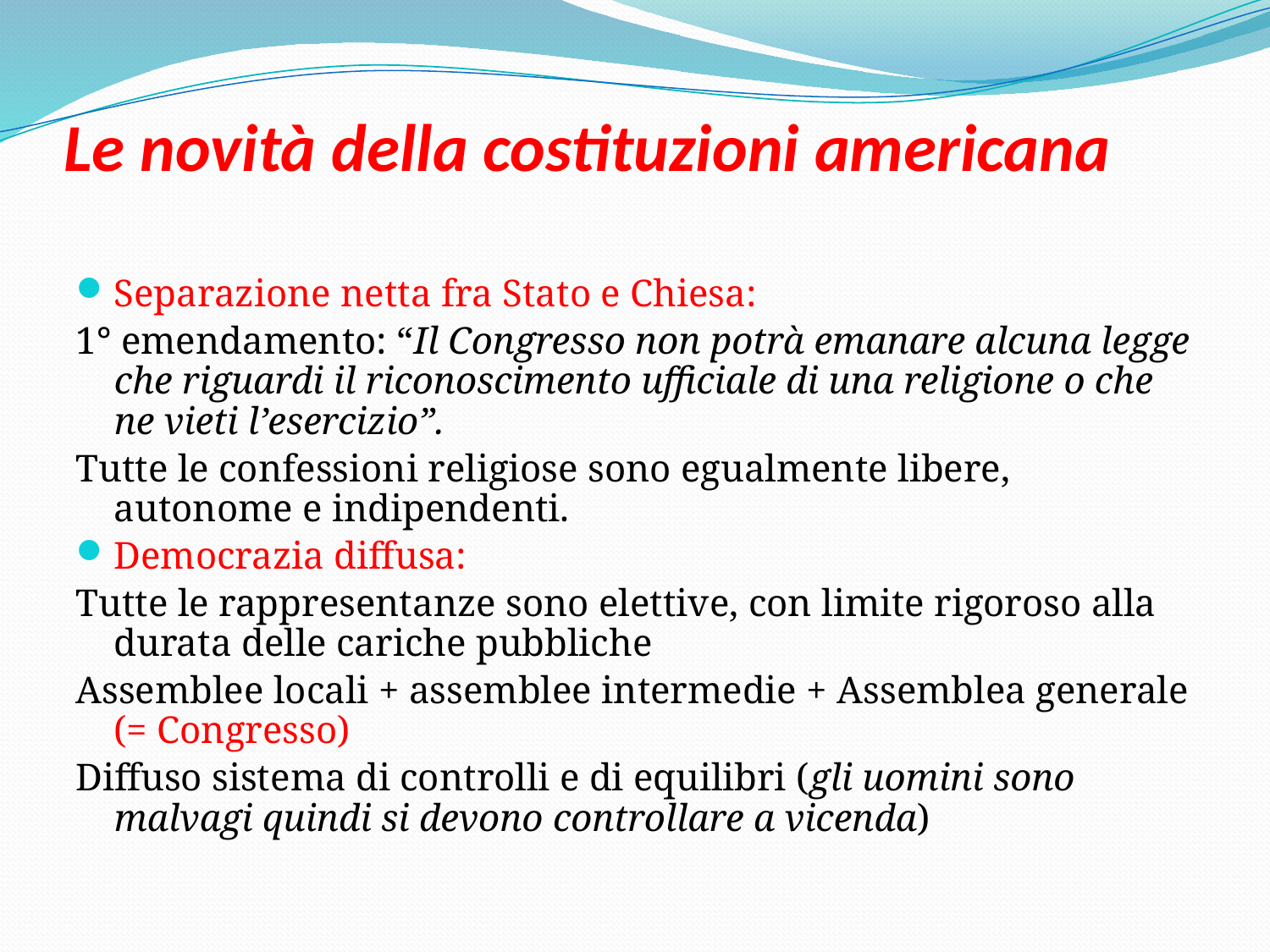

# Le novità della costituzioni americana
Separazione netta fra Stato e Chiesa:
1° emendamento: “Il Congresso non potrà emanare alcuna legge che riguardi il riconoscimento ufficiale di una religione o che ne vieti l’esercizio”.
Tutte le confessioni religiose sono egualmente libere, autonome e indipendenti.
Democrazia diffusa:
Tutte le rappresentanze sono elettive, con limite rigoroso alla durata delle cariche pubbliche
Assemblee locali + assemblee intermedie + Assemblea generale (= Congresso)
Diffuso sistema di controlli e di equilibri (gli uomini sono malvagi quindi si devono controllare a vicenda)